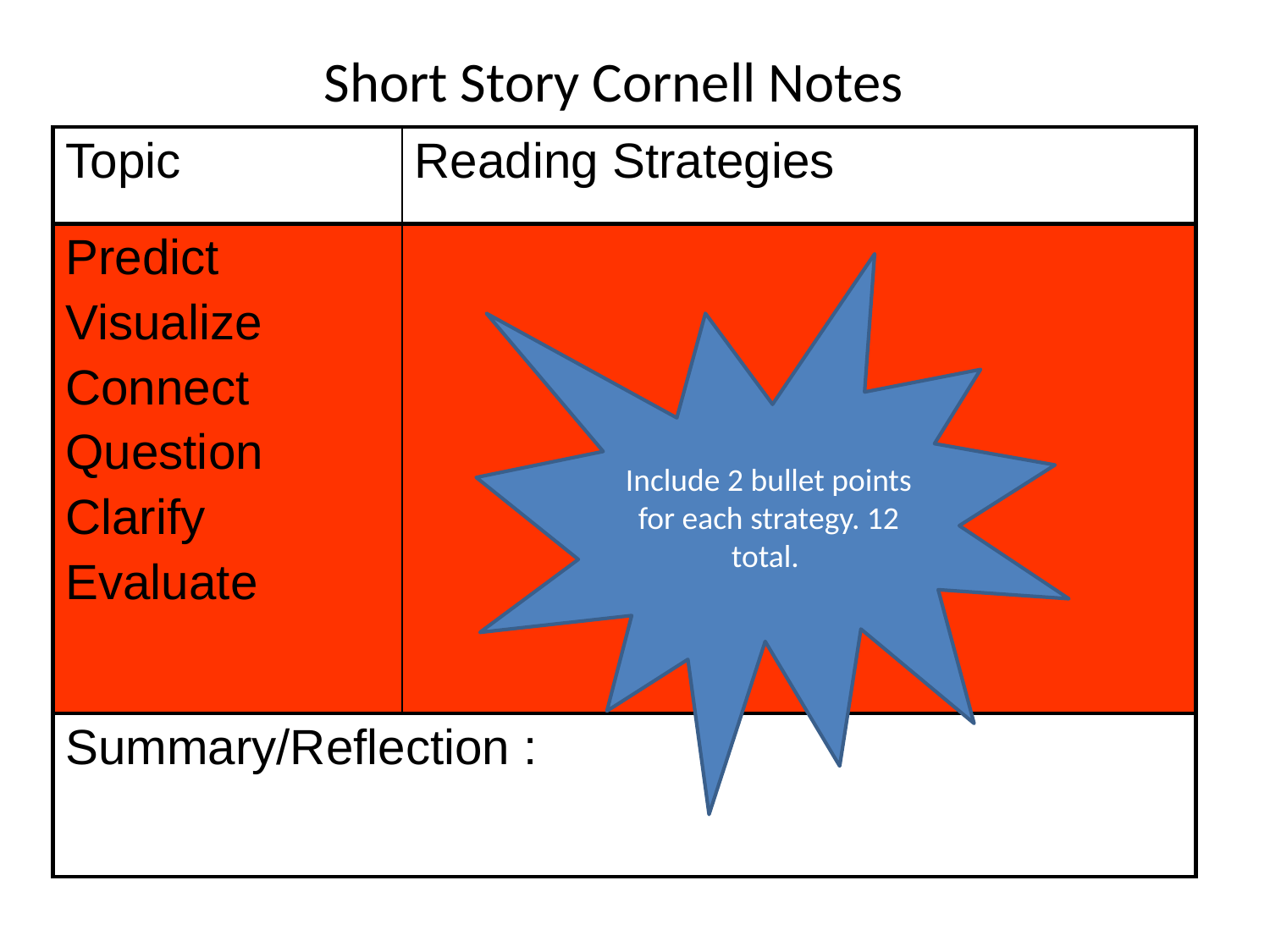

# Short Story Cornell Notes
| Topic | Reading Strategies |
| --- | --- |
| Predict Visualize Connect Question Clarify Evaluate |  |
| Summary/Reflection : |  |
Include 2 bullet points for each strategy. 12 total.